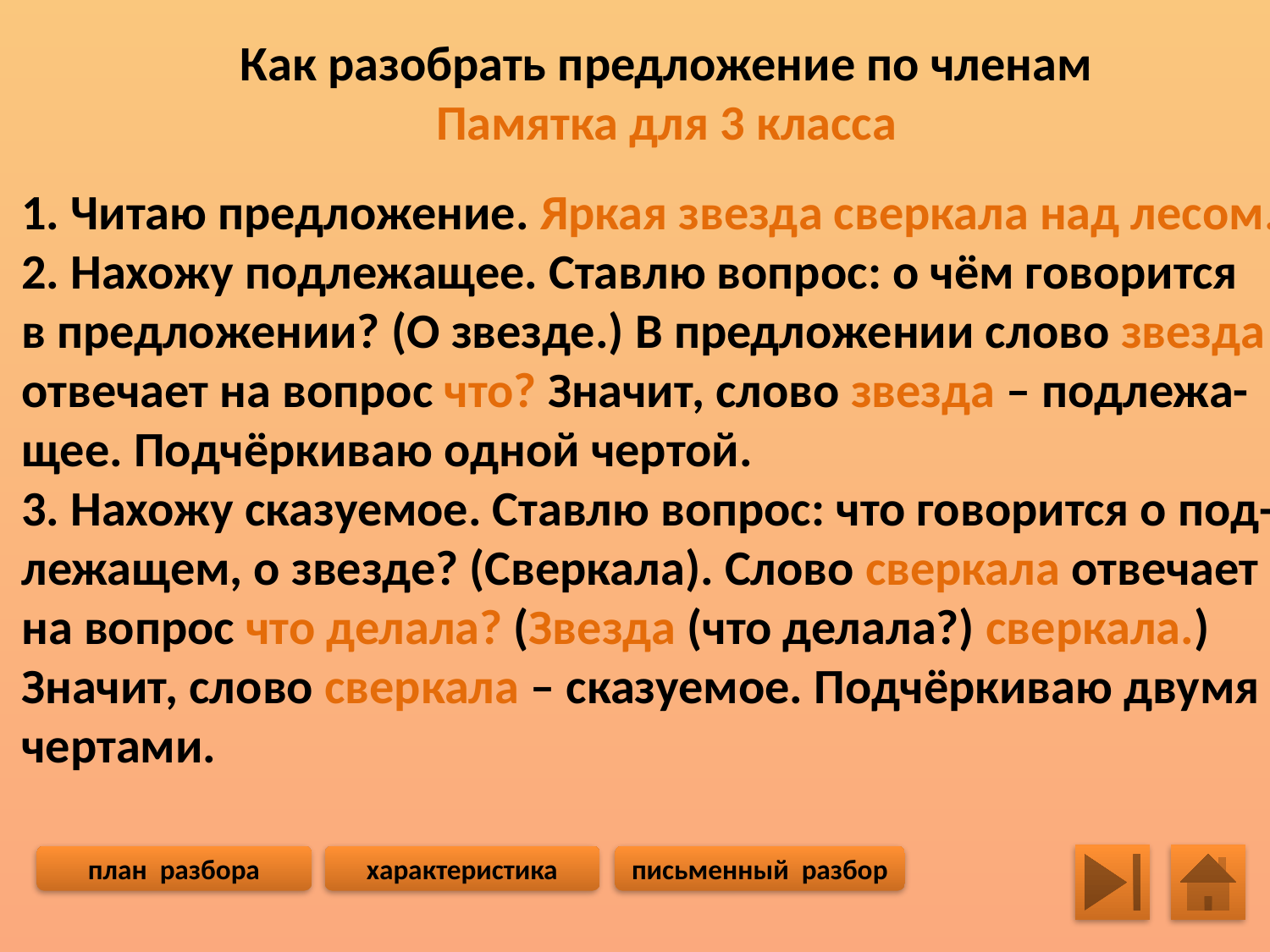

Как разобрать предложение по членам
Памятка для 3 класса
1. Читаю предложение. Яркая звезда сверкала над лесом.
2. Нахожу подлежащее. Ставлю вопрос: о чём говорится
в предложении? (О звезде.) В предложении слово звезда
отвечает на вопрос что? Значит, слово звезда – подлежа-
щее. Подчёркиваю одной чертой.
3. Нахожу сказуемое. Ставлю вопрос: что говорится о под-
лежащем, о звезде? (Сверкала). Слово сверкала отвечает
на вопрос что делала? (Звезда (что делала?) сверкала.)
Значит, слово сверкала – сказуемое. Подчёркиваю двумя
чертами.

план  разбора
характеристика
письменный  разбор